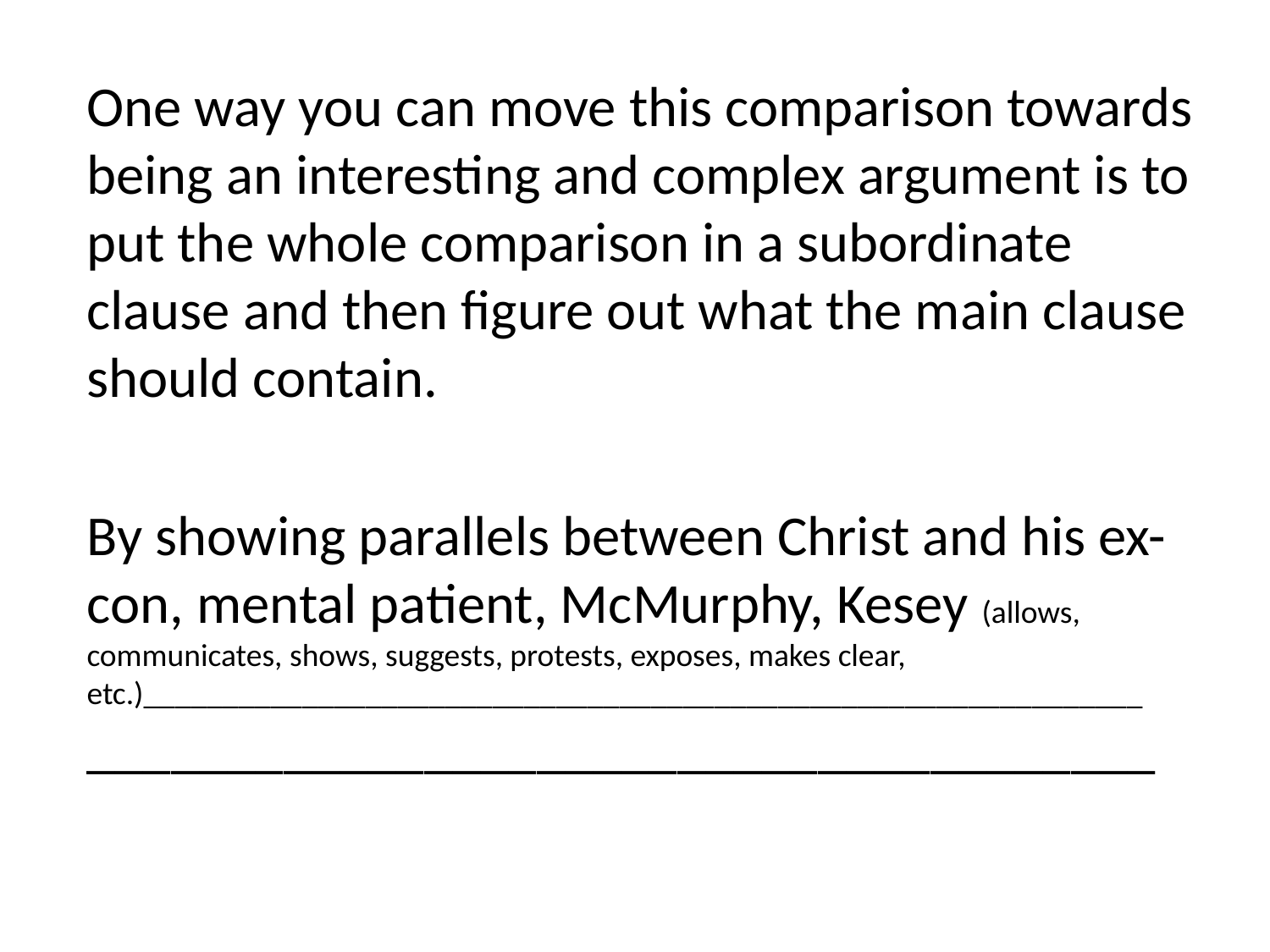

One way you can move this comparison towards being an interesting and complex argument is to put the whole comparison in a subordinate clause and then figure out what the main clause should contain.

By showing parallels between Christ and his ex-con, mental patient, McMurphy, Kesey (allows, communicates, shows, suggests, protests, exposes, makes clear, etc.)_______________________________________________________________
______________________________________